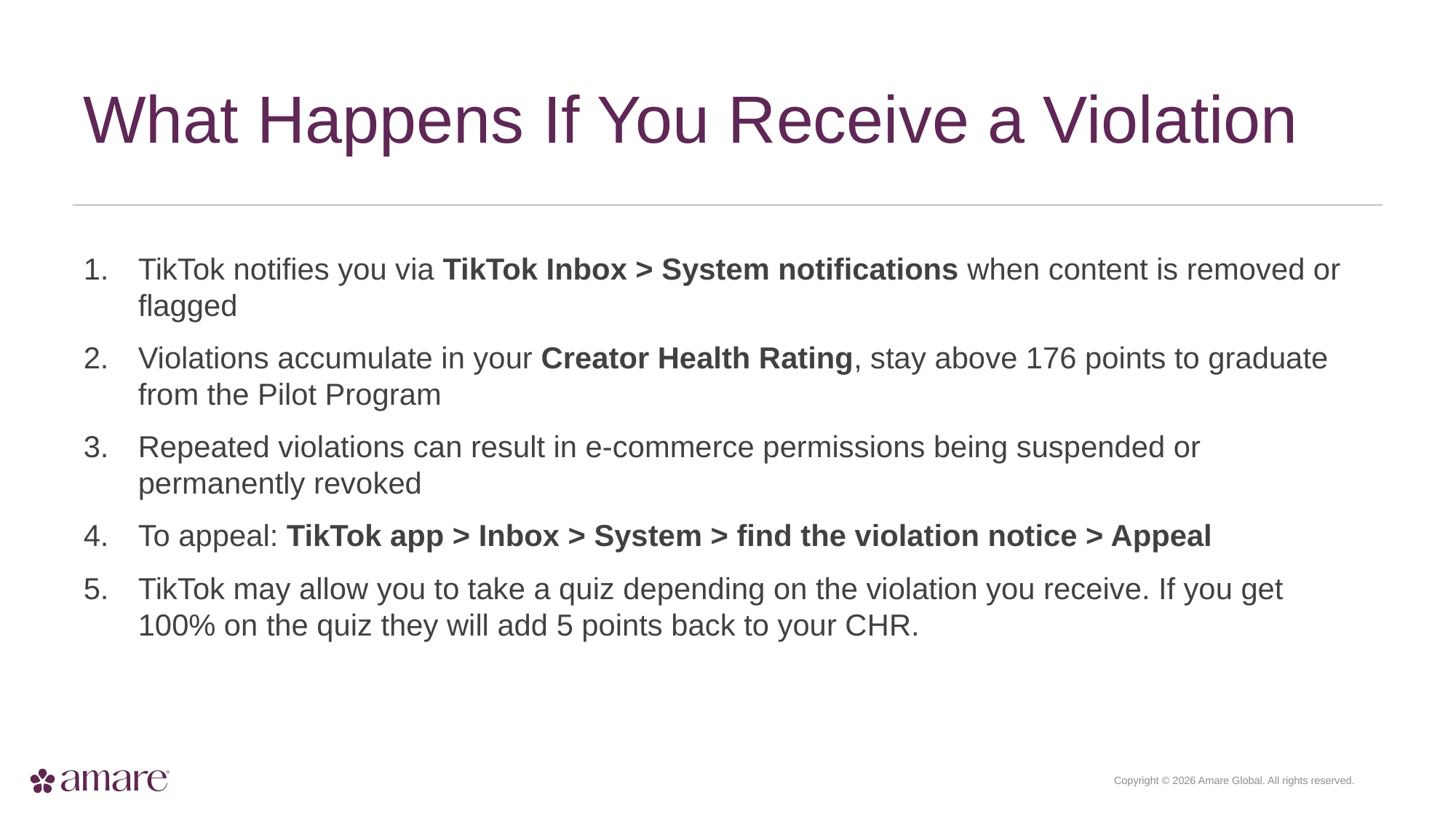

What Happens If You Receive a Violation

TikTok notifies you via TikTok Inbox > System notifications when content is removed or flagged
Violations accumulate in your Creator Health Rating, stay above 176 points to graduate from the Pilot Program
Repeated violations can result in e-commerce permissions being suspended or permanently revoked
To appeal: TikTok app > Inbox > System > find the violation notice > Appeal
TikTok may allow you to take a quiz depending on the violation you receive. If you get 100% on the quiz they will add 5 points back to your CHR.